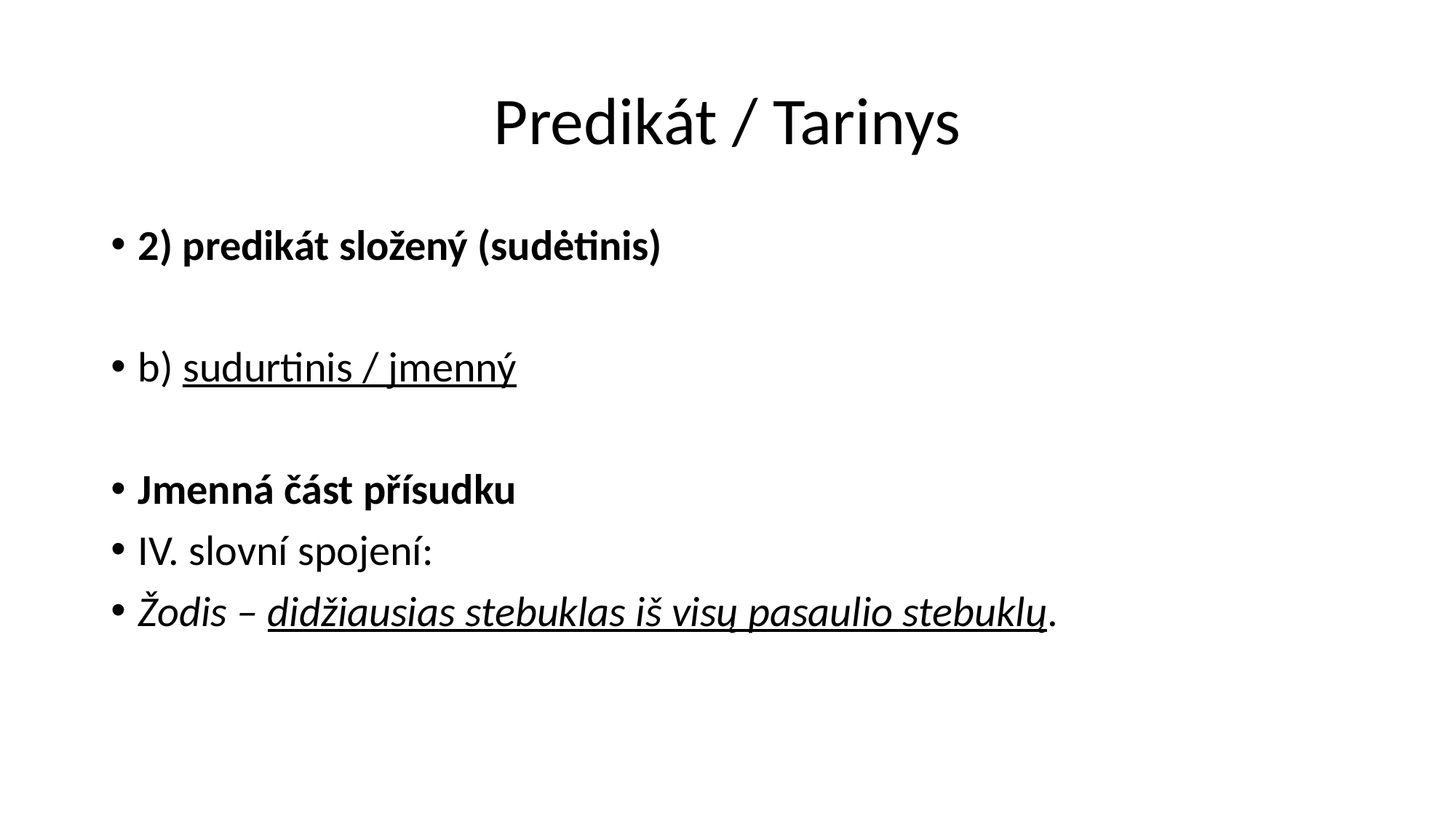

# Predikát / Tarinys
2) predikát složený (sudėtinis)

b) sudurtinis / jmenný

Jmenná část přísudku
IV. slovní spojení:
Žodis – didžiausias stebuklas iš visų pasaulio stebuklų.